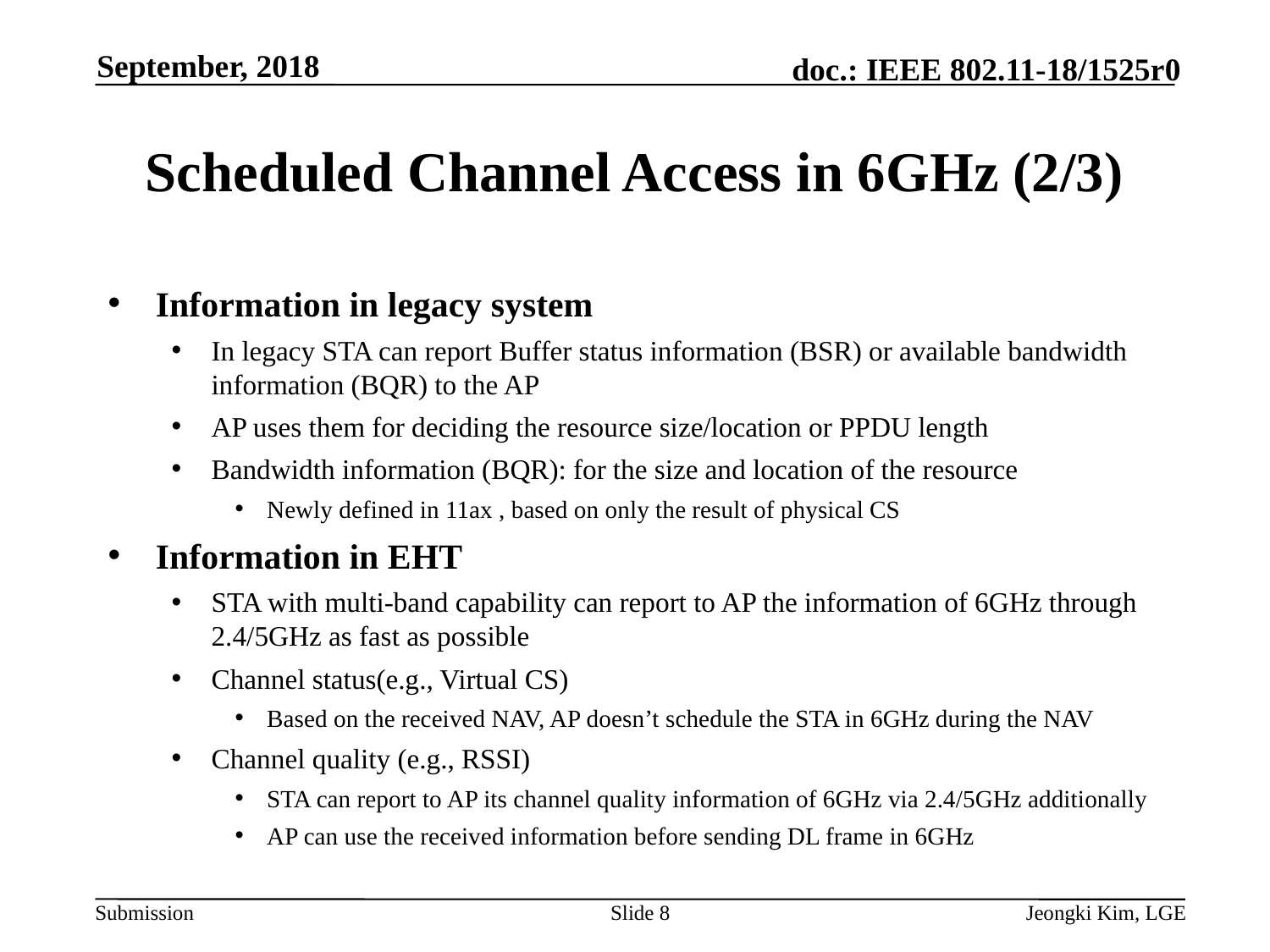

September, 2018
# Scheduled Channel Access in 6GHz (2/3)
Information in legacy system
In legacy STA can report Buffer status information (BSR) or available bandwidth information (BQR) to the AP
AP uses them for deciding the resource size/location or PPDU length
Bandwidth information (BQR): for the size and location of the resource
Newly defined in 11ax , based on only the result of physical CS
Information in EHT
STA with multi-band capability can report to AP the information of 6GHz through 2.4/5GHz as fast as possible
Channel status(e.g., Virtual CS)
Based on the received NAV, AP doesn’t schedule the STA in 6GHz during the NAV
Channel quality (e.g., RSSI)
STA can report to AP its channel quality information of 6GHz via 2.4/5GHz additionally
AP can use the received information before sending DL frame in 6GHz
Slide 8
Jeongki Kim, LGE